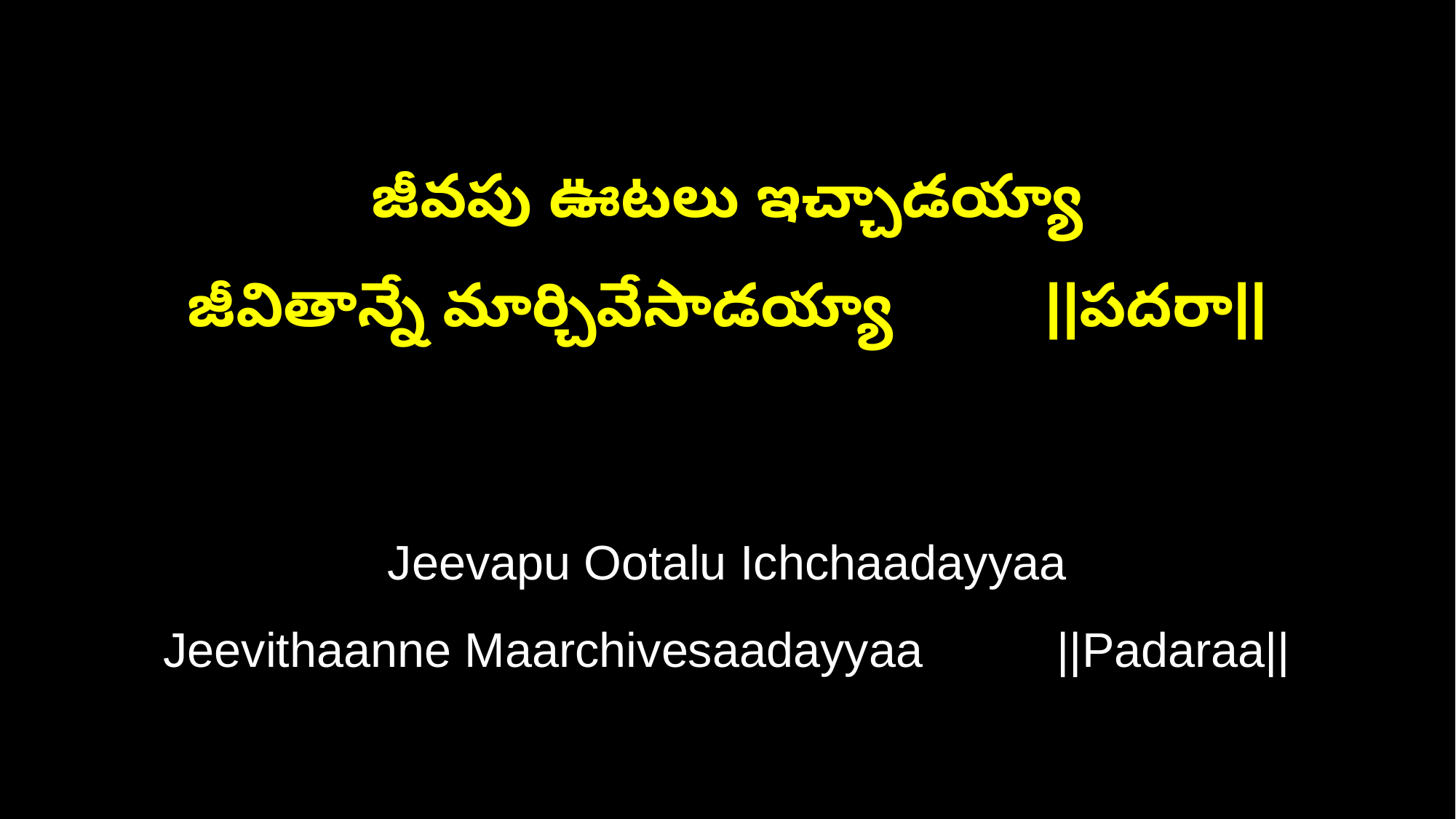

జీవపు ఊటలు ఇచ్చాడయ్యా
జీవితాన్నే మార్చివేసాడయ్యా         ||పదరా||
Jeevapu Ootalu Ichchaadayyaa
Jeevithaanne Maarchivesaadayyaa          ||Padaraa||